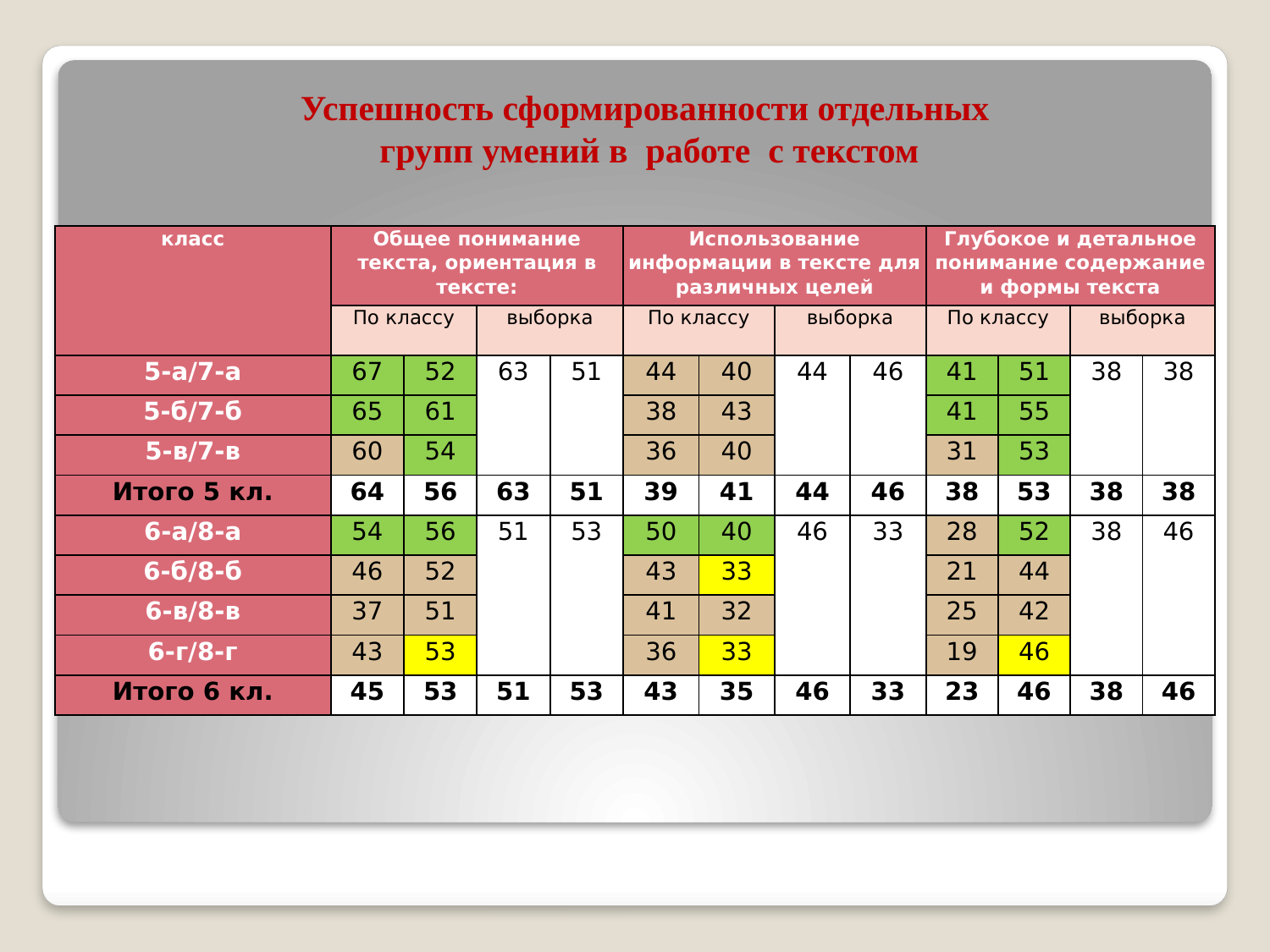

Успешность сформированности отдельных
 групп умений в  работе  с текстом
| класс | Общее понимание текста, ориентация в тексте: |  |  |  | Использование информации в тексте для различных целей |  |  |  | Глубокое и детальное понимание содержание и формы текста |  |  |  |
| --- | --- | --- | --- | --- | --- | --- | --- | --- | --- | --- | --- | --- |
|  | По классу |  | выборка |  | По классу |  | выборка |  | По классу |  | выборка |  |
| 5-а/7-а | 67 | 52 | 63 | 51 | 44 | 40 | 44 | 46 | 41 | 51 | 38 | 38 |
| 5-б/7-б | 65 | 61 |  |  | 38 | 43 |  |  | 41 | 55 |  |  |
| 5-в/7-в | 60 | 54 |  |  | 36 | 40 |  |  | 31 | 53 |  |  |
| Итого 5 кл. | 64 | 56 | 63 | 51 | 39 | 41 | 44 | 46 | 38 | 53 | 38 | 38 |
| 6-а/8-а | 54 | 56 | 51 | 53 | 50 | 40 | 46 | 33 | 28 | 52 | 38 | 46 |
| 6-б/8-б | 46 | 52 |  |  | 43 | 33 |  |  | 21 | 44 |  |  |
| 6-в/8-в | 37 | 51 |  |  | 41 | 32 |  |  | 25 | 42 |  |  |
| 6-г/8-г | 43 | 53 |  |  | 36 | 33 |  |  | 19 | 46 |  |  |
| Итого 6 кл. | 45 | 53 | 51 | 53 | 43 | 35 | 46 | 33 | 23 | 46 | 38 | 46 |